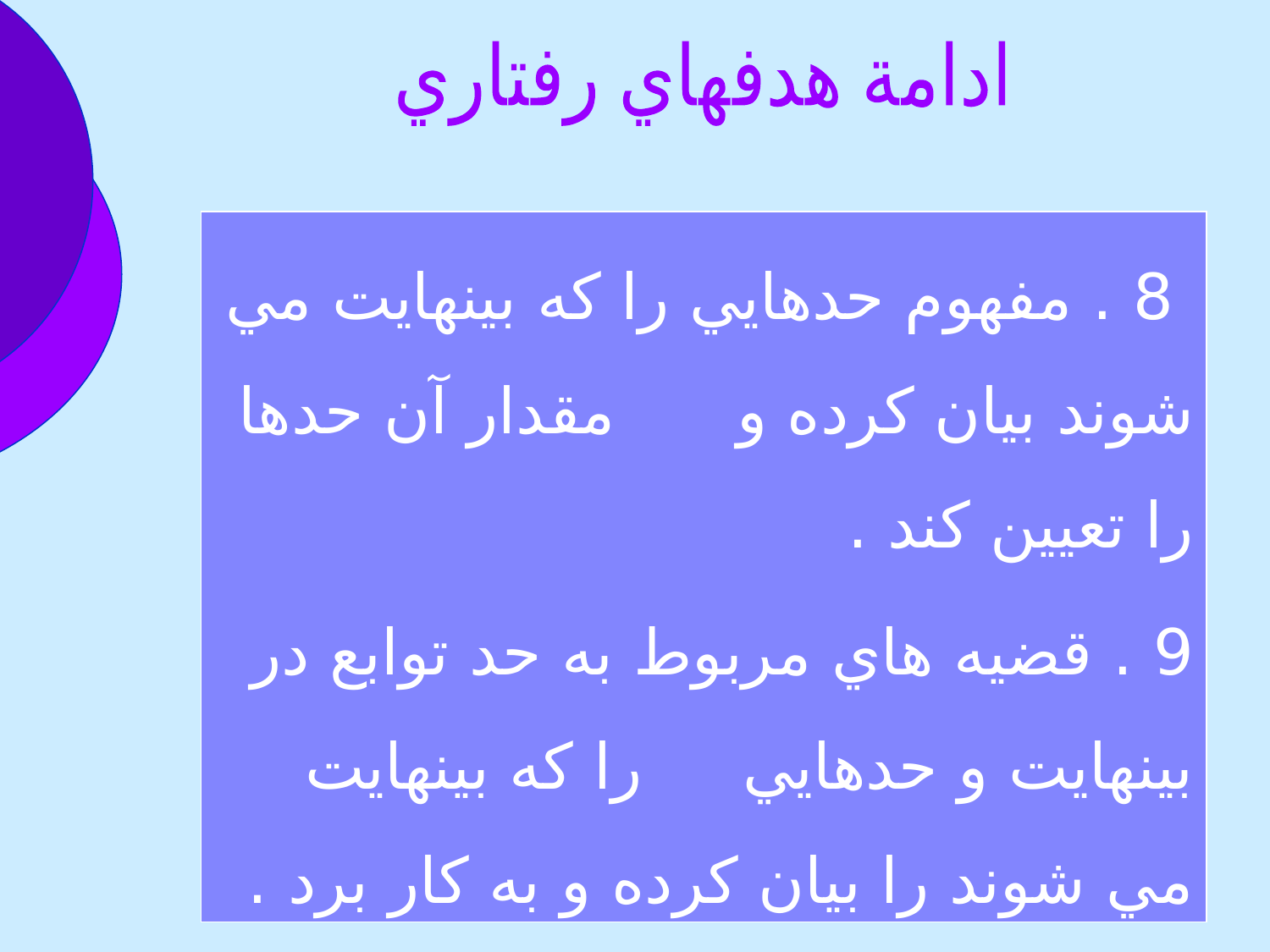

ادامة هدفهاي رفتاري
 8 . مفهوم حدهايي را كه بينهايت مي شوند بيان كرده و      مقدار آن حدها را تعيين كند .
9 . قضيه هاي مربوط به حد توابع در بينهايت و حدهايي     را كه بينهايت مي شوند را بيان كرده و به كار برد .